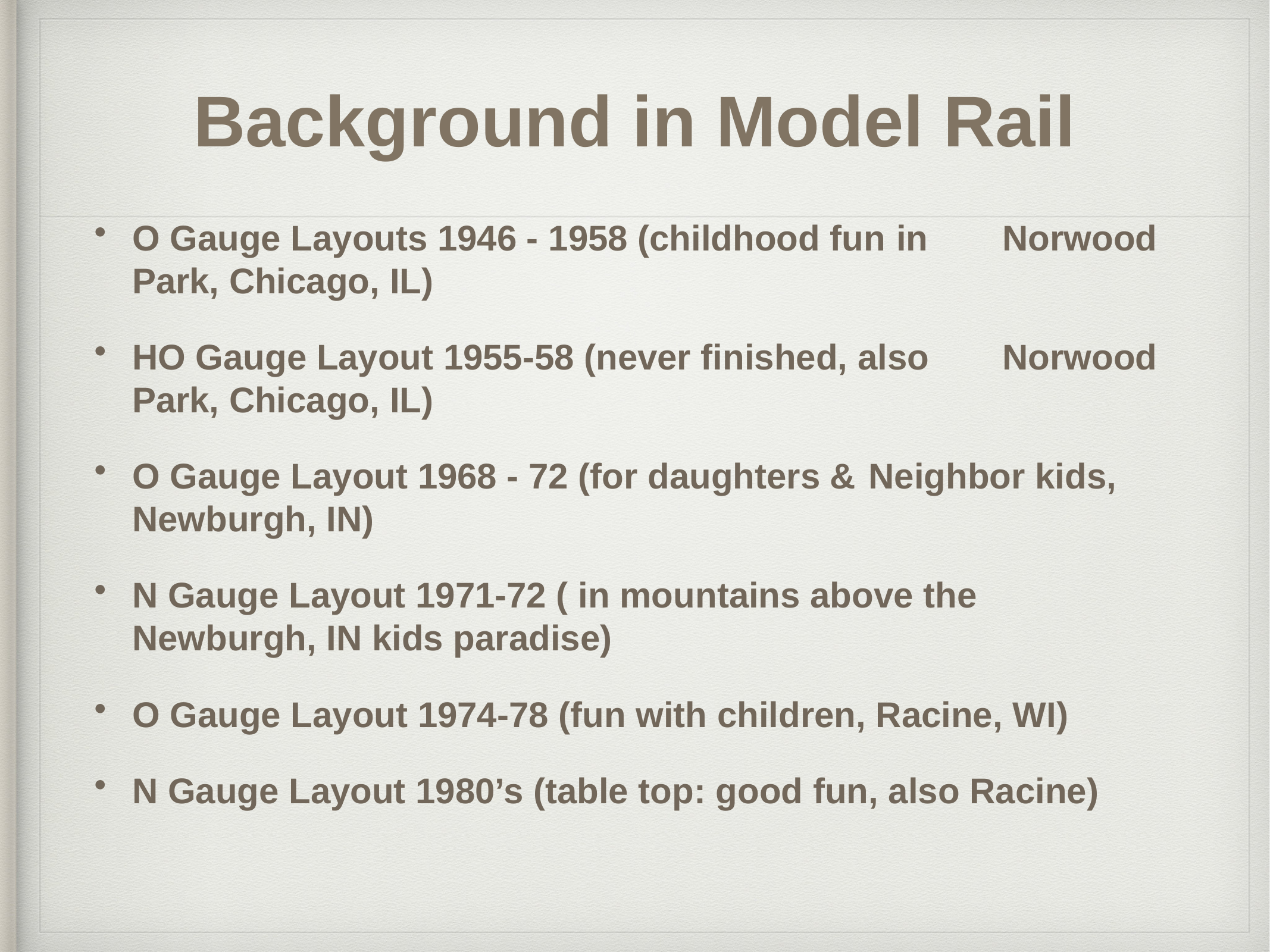

# Background in Model Rail
O Gauge Layouts 1946 - 1958 (childhood fun in 									Norwood Park, Chicago, IL)
HO Gauge Layout 1955-58 (never finished, also 									Norwood Park, Chicago, IL)
O Gauge Layout 1968 - 72 (for daughters & 											Neighbor kids, Newburgh, IN)
N Gauge Layout 1971-72 ( in mountains above the 									Newburgh, IN kids paradise)
O Gauge Layout 1974-78 (fun with children, Racine, WI)
N Gauge Layout 1980’s (table top: good fun, also Racine)